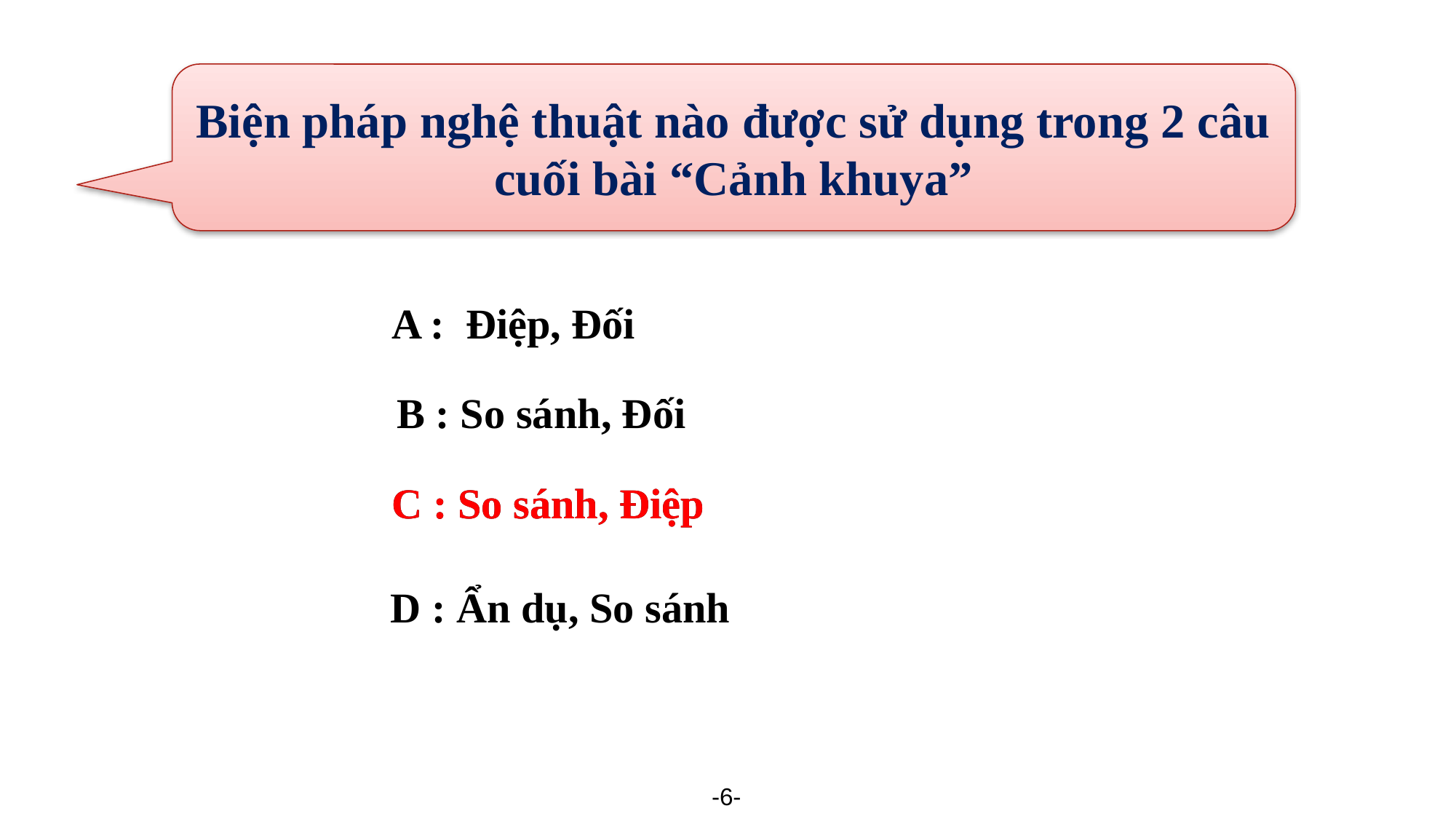

Biện pháp nghệ thuật nào được sử dụng trong 2 câu cuối bài “Cảnh khuya”
A :  Điệp, Đối
B : So sánh, Đối
C : So sánh, Điệp
C : So sánh, Điệp
D : Ẩn dụ, So sánh